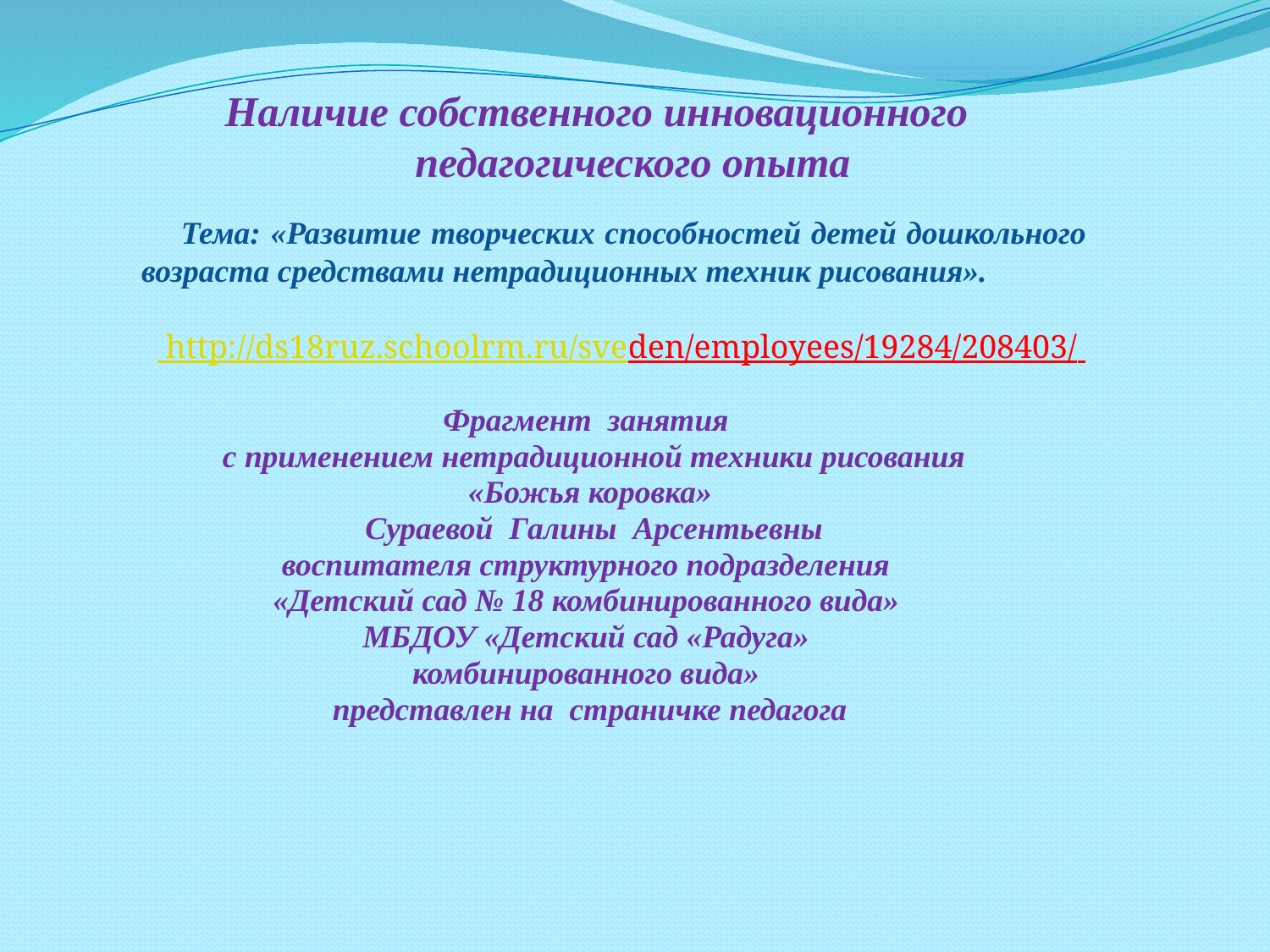

# Наличие собственного инновационного педагогического опыта
    Тема: «Развитие творческих способностей детей дошкольного возраста средствами нетрадиционных техник рисования».

   http://ds18ruz.schoolrm.ru/sveden/employees/19284/208403/
Фрагмент  занятия
 с применением нетрадиционной техники рисования
«Божья коровка»
 Сураевой  Галины  Арсентьевны
воспитателя структурного подразделения
«Детский сад № 18 комбинированного вида»
МБДОУ «Детский сад «Радуга»
комбинированного вида»
представлен на  страничке педагога